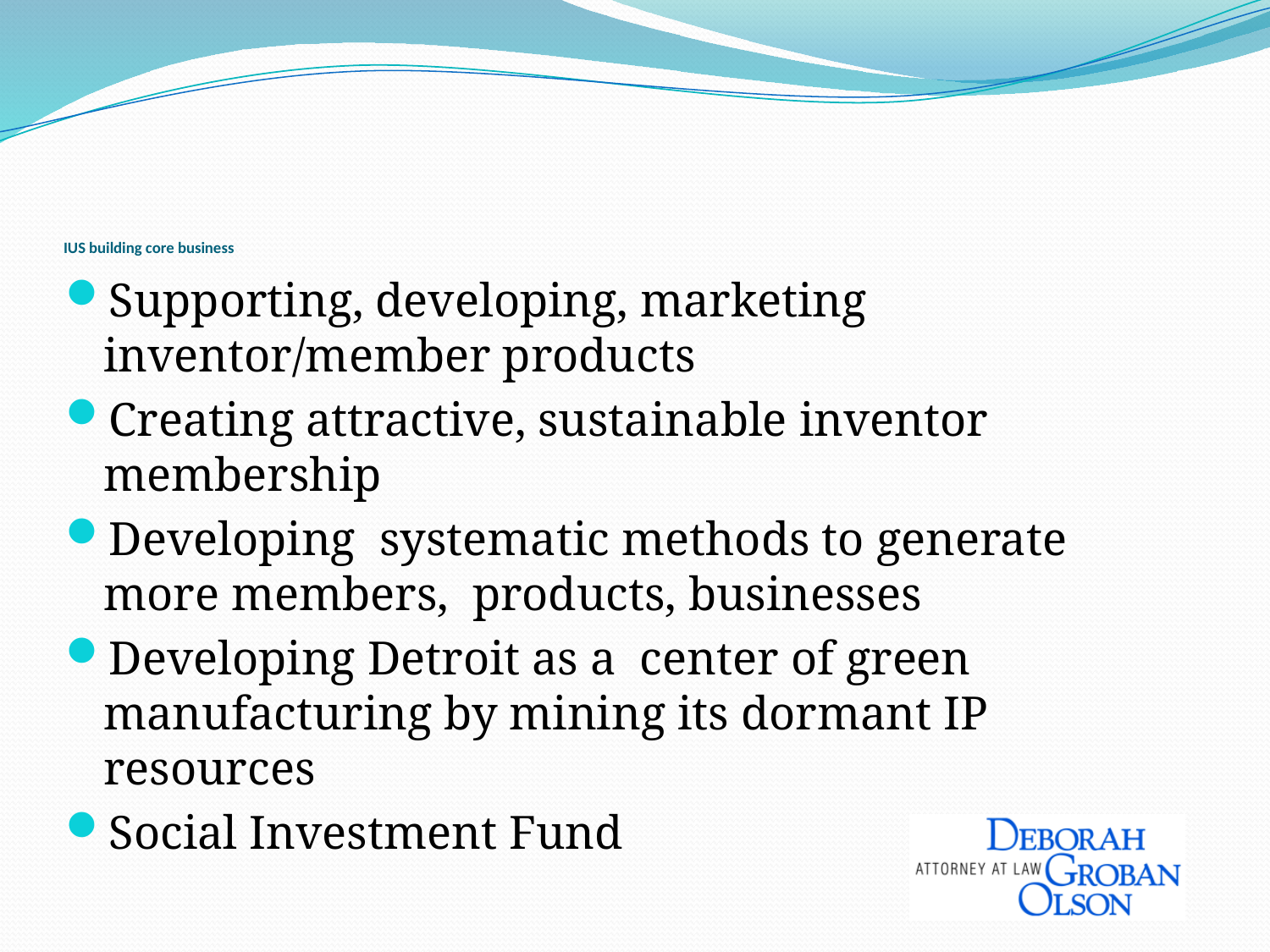

# IUS building core business
Supporting, developing, marketing inventor/member products
Creating attractive, sustainable inventor membership
Developing  systematic methods to generate more members,  products, businesses
Developing Detroit as a  center of green manufacturing by mining its dormant IP resources
Social Investment Fund